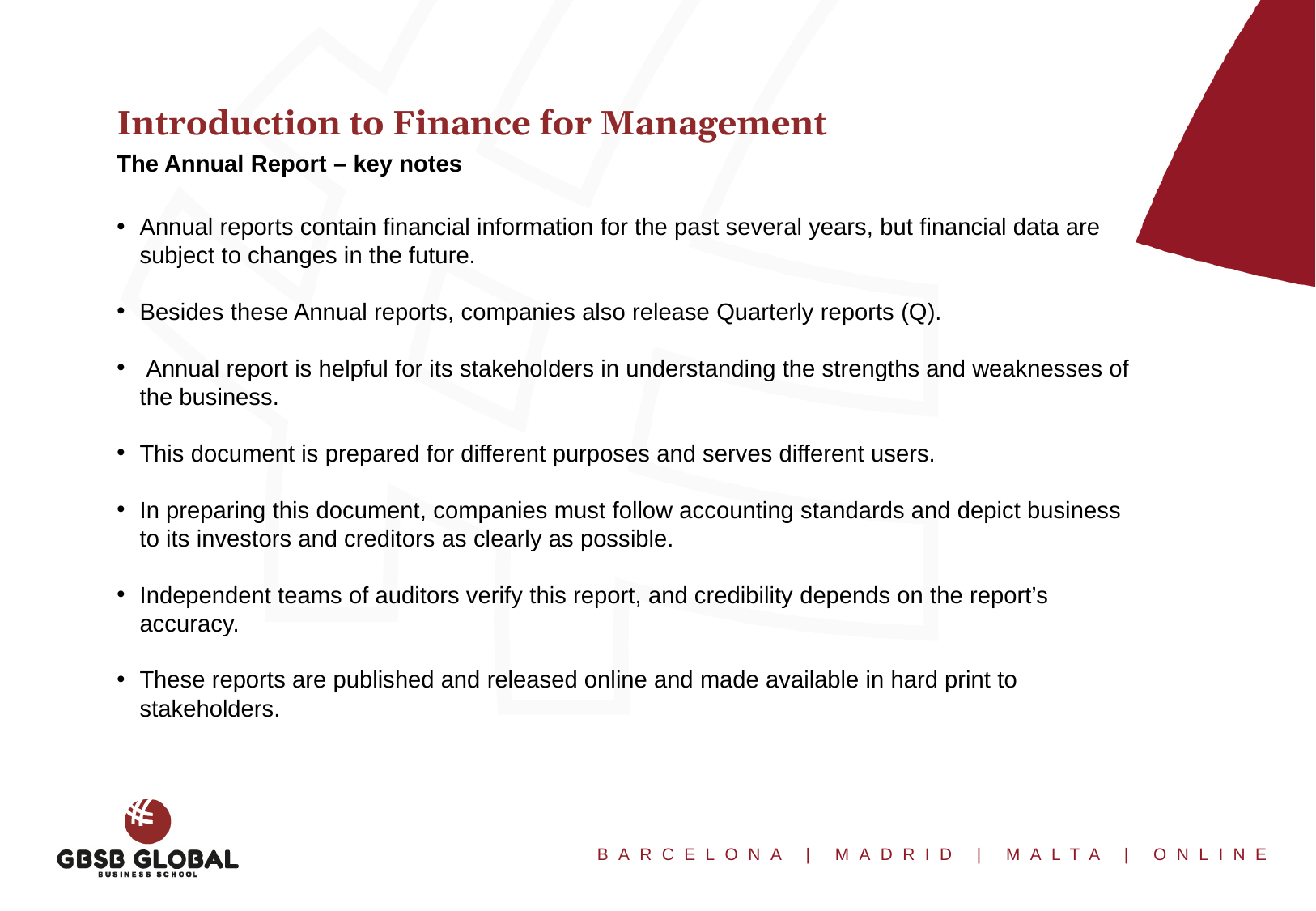

Introduction to Finance for Management
The Annual Report – key notes

Annual reports contain financial information for the past several years, but financial data are subject to changes in the future.

Besides these Annual reports, companies also release Quarterly reports (Q).

 Annual report is helpful for its stakeholders in understanding the strengths and weaknesses of the business.

This document is prepared for different purposes and serves different users.

In preparing this document, companies must follow accounting standards and depict business to its investors and creditors as clearly as possible.

Independent teams of auditors verify this report, and credibility depends on the report’s accuracy.

These reports are published and released online and made available in hard print to stakeholders.